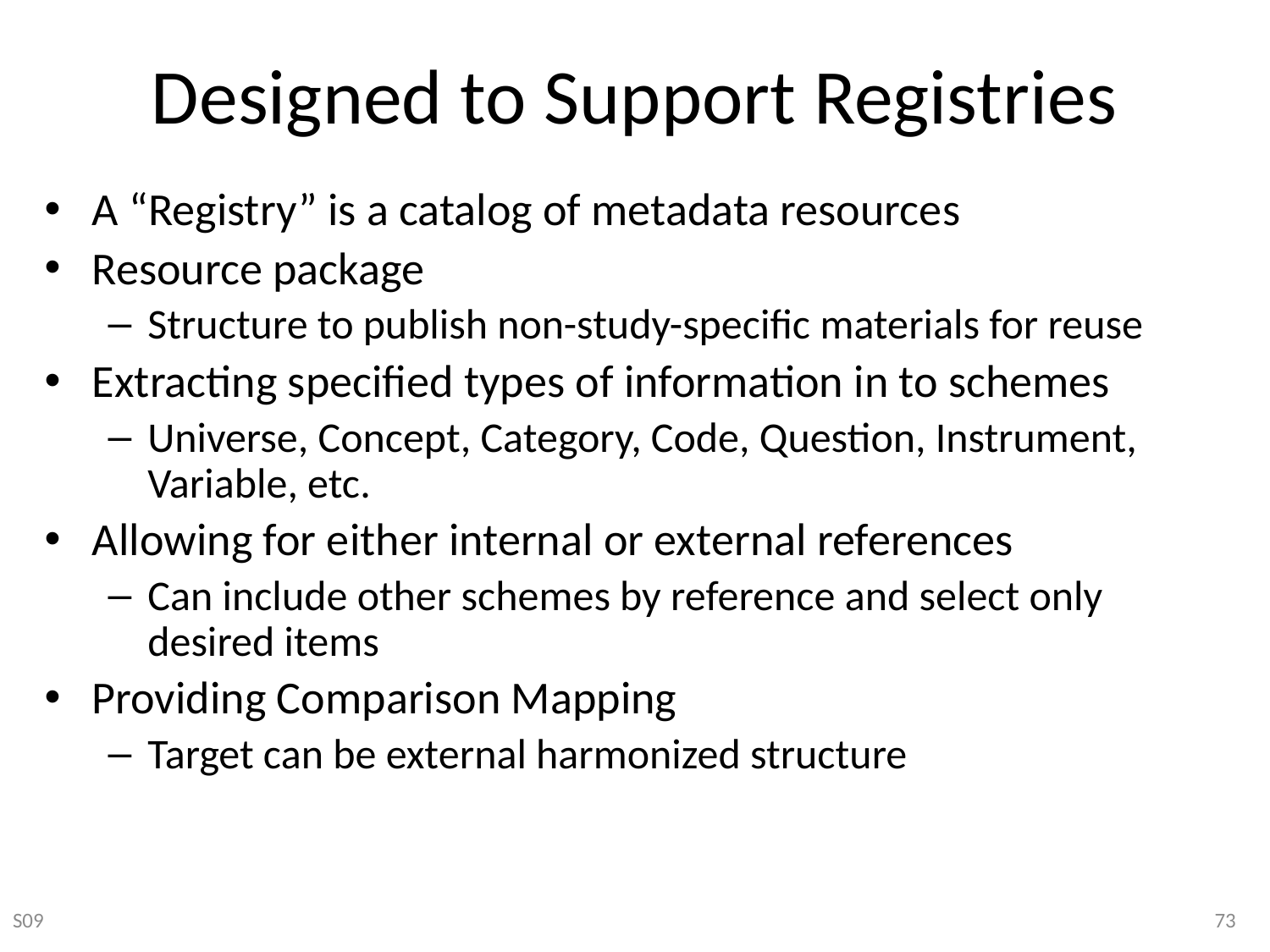

Designed to Support Registries
A “Registry” is a catalog of metadata resources
Resource package
Structure to publish non-study-specific materials for reuse
Extracting specified types of information in to schemes
Universe, Concept, Category, Code, Question, Instrument, Variable, etc.
Allowing for either internal or external references
Can include other schemes by reference and select only desired items
Providing Comparison Mapping
Target can be external harmonized structure
S09
73